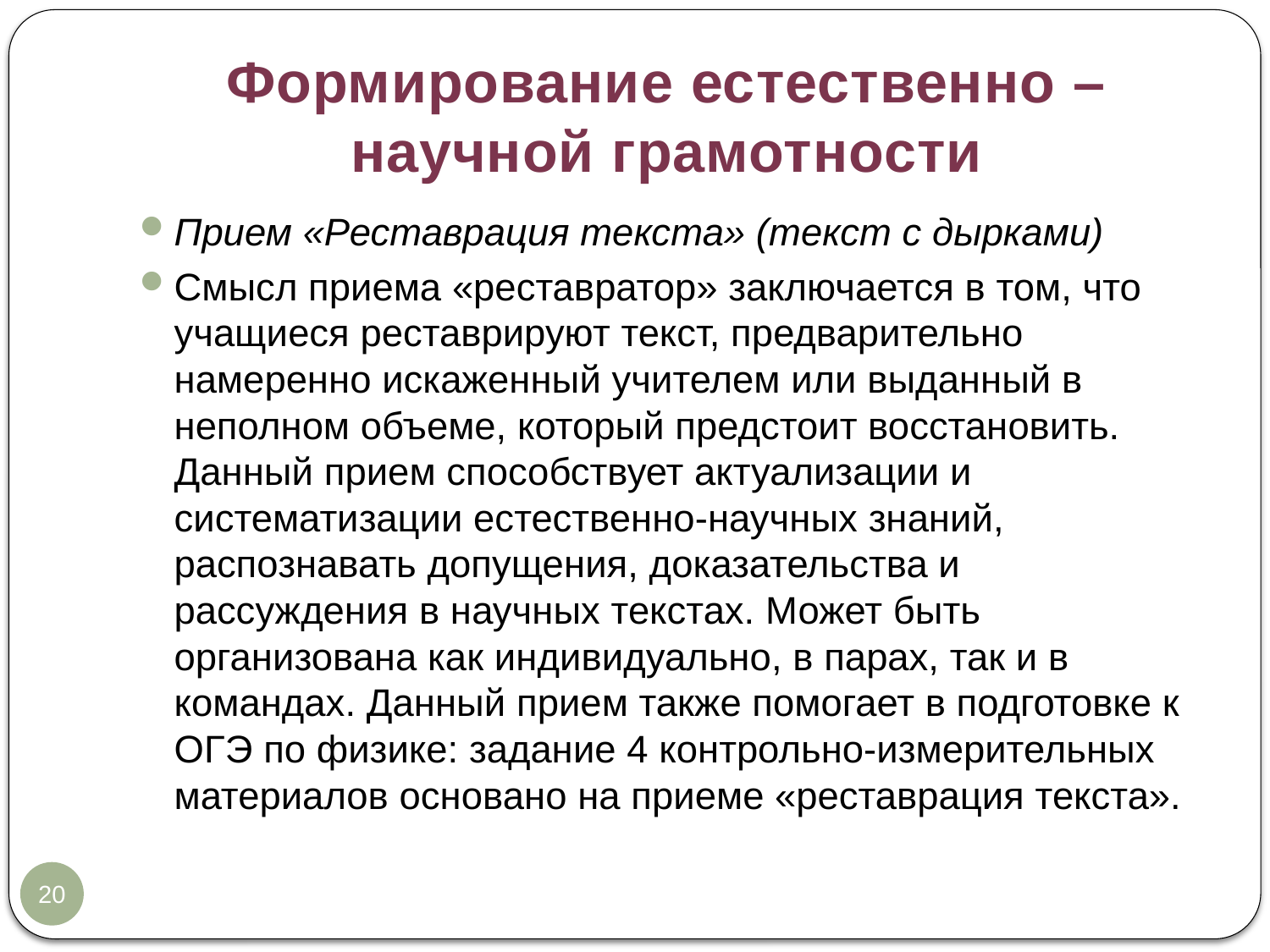

# Формирование естественно – научной грамотности
Прием «Реставрация текста» (текст с дырками)
Смысл приема «реставратор» заключается в том, что учащиеся реставрируют текст, предварительно намеренно искаженный учителем или выданный в неполном объеме, который предстоит восстановить. Данный прием способствует актуализации и систематизации естественно-научных знаний, распознавать допущения, доказательства и рассуждения в научных текстах. Может быть организована как индивидуально, в парах, так и в командах. Данный прием также помогает в подготовке к ОГЭ по физике: задание 4 контрольно-измерительных материалов основано на приеме «реставрация текста».

20